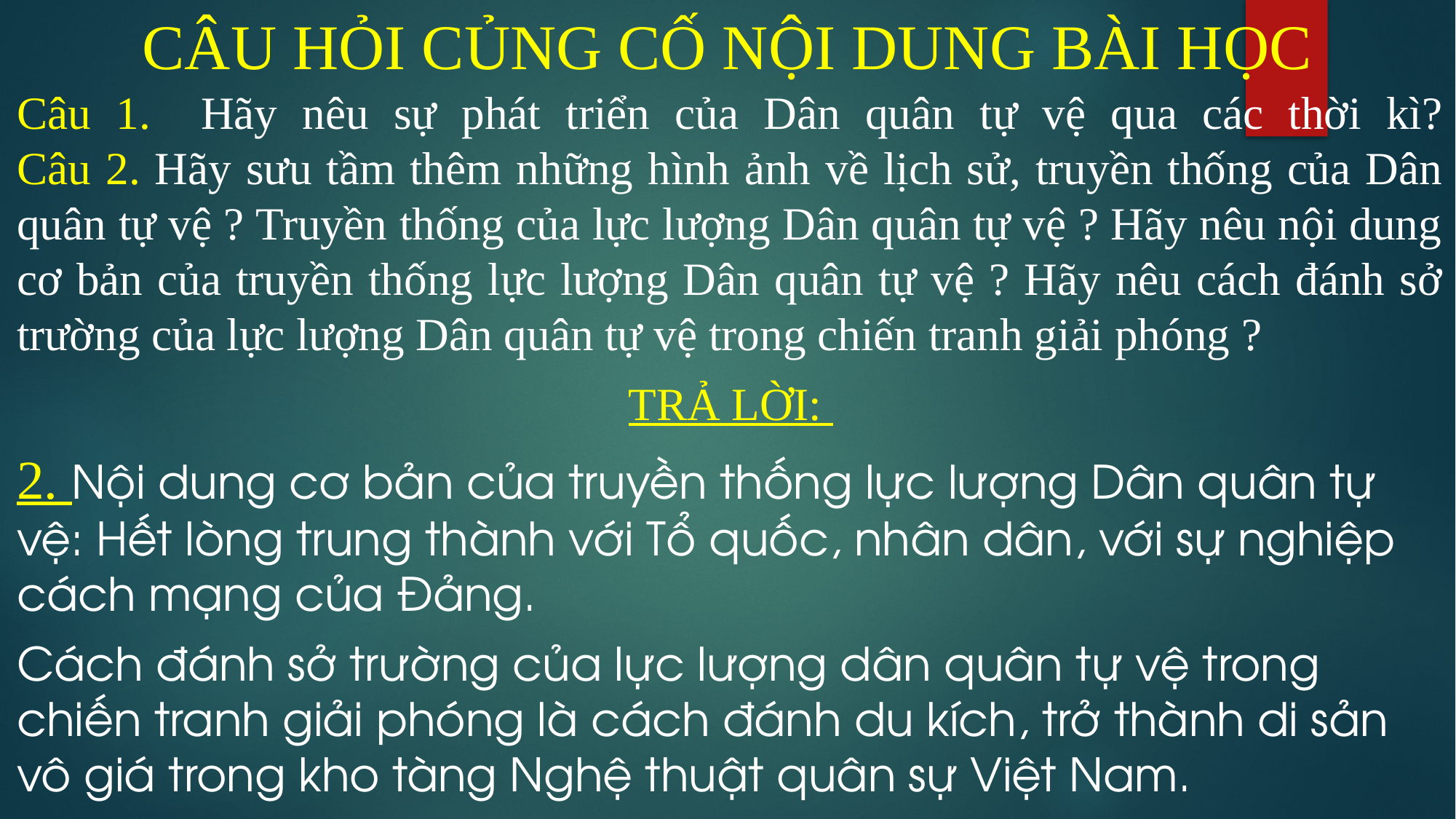

# CÂU HỎI CỦNG CỐ NỘI DUNG BÀI HỌC
Câu 1.  Hãy nêu sự phát triển của Dân quân tự vệ qua các thời kì?
Câu 2. Hãy sưu tầm thêm những hình ảnh về lịch sử, truyền thống của Dân quân tự vệ ? Truyền thống của lực lượng Dân quân tự vệ ? Hãy nêu nội dung cơ bản của truyền thống lực lượng Dân quân tự vệ ? Hãy nêu cách đánh sở trường của lực lượng Dân quân tự vệ trong chiến tranh giải phóng ?
TRẢ LỜI:
2. Nội dung cơ bản của truyền thống lực lượng Dân quân tự vệ: Hết lòng trung thành với Tổ quốc, nhân dân, với sự nghiệp cách mạng của Đảng.
Cách đánh sở trường của lực lượng dân quân tự vệ trong chiến tranh giải phóng là cách đánh du kích, trở thành di sản vô giá trong kho tàng Nghệ thuật quân sự Việt Nam.